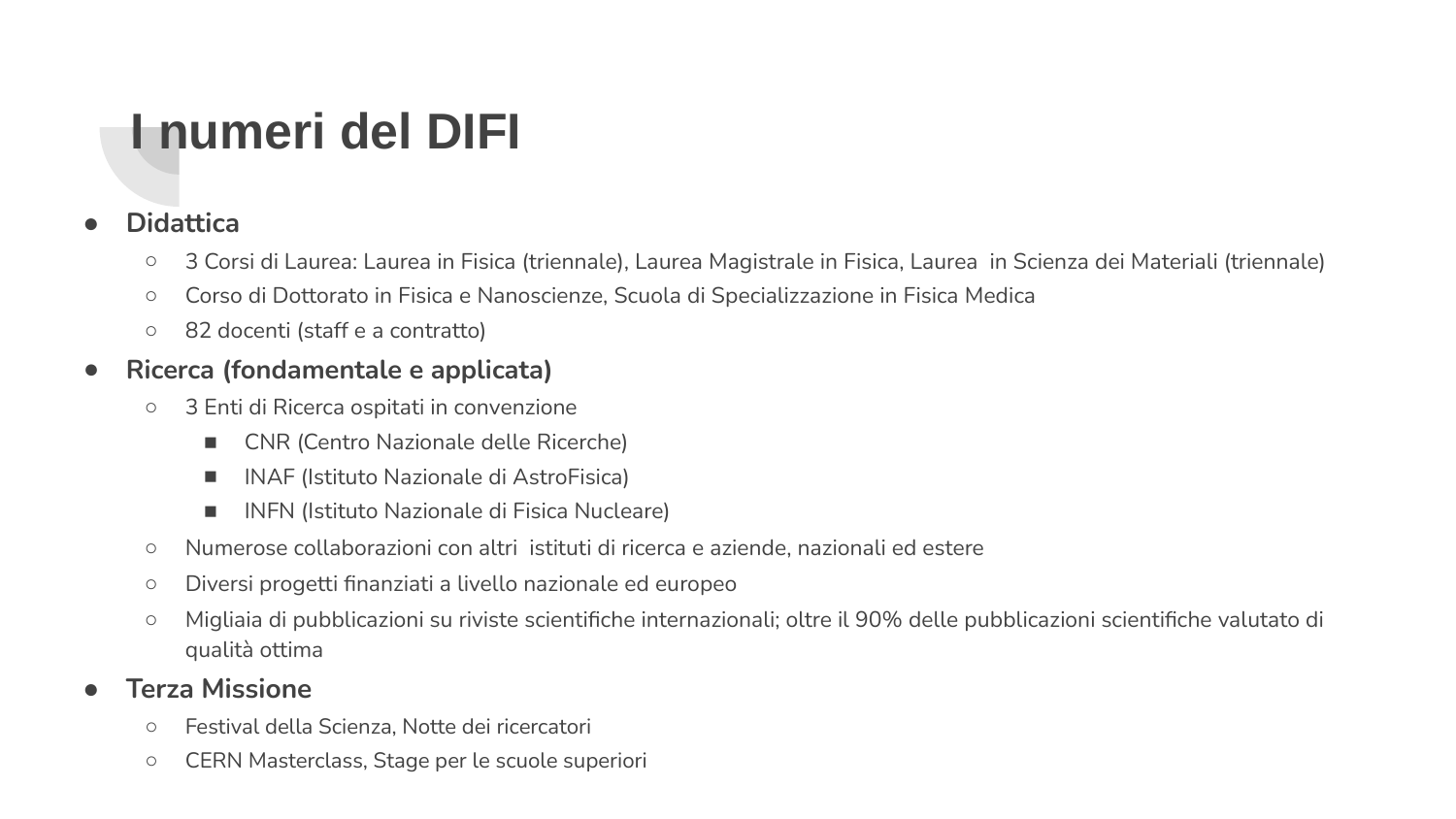

# I numeri del DIFI

Didattica
3 Corsi di Laurea: Laurea in Fisica (triennale), Laurea Magistrale in Fisica, Laurea  in Scienza dei Materiali (triennale)
Corso di Dottorato in Fisica e Nanoscienze, Scuola di Specializzazione in Fisica Medica
82 docenti (staff e a contratto)
Ricerca (fondamentale e applicata)
3 Enti di Ricerca ospitati in convenzione
CNR (Centro Nazionale delle Ricerche)
INAF (Istituto Nazionale di AstroFisica)
INFN (Istituto Nazionale di Fisica Nucleare)
Numerose collaborazioni con altri  istituti di ricerca e aziende, nazionali ed estere
Diversi progetti finanziati a livello nazionale ed europeo
Migliaia di pubblicazioni su riviste scientifiche internazionali; oltre il 90% delle pubblicazioni scientifiche valutato di qualità ottima
Terza Missione
Festival della Scienza, Notte dei ricercatori
CERN Masterclass, Stage per le scuole superiori